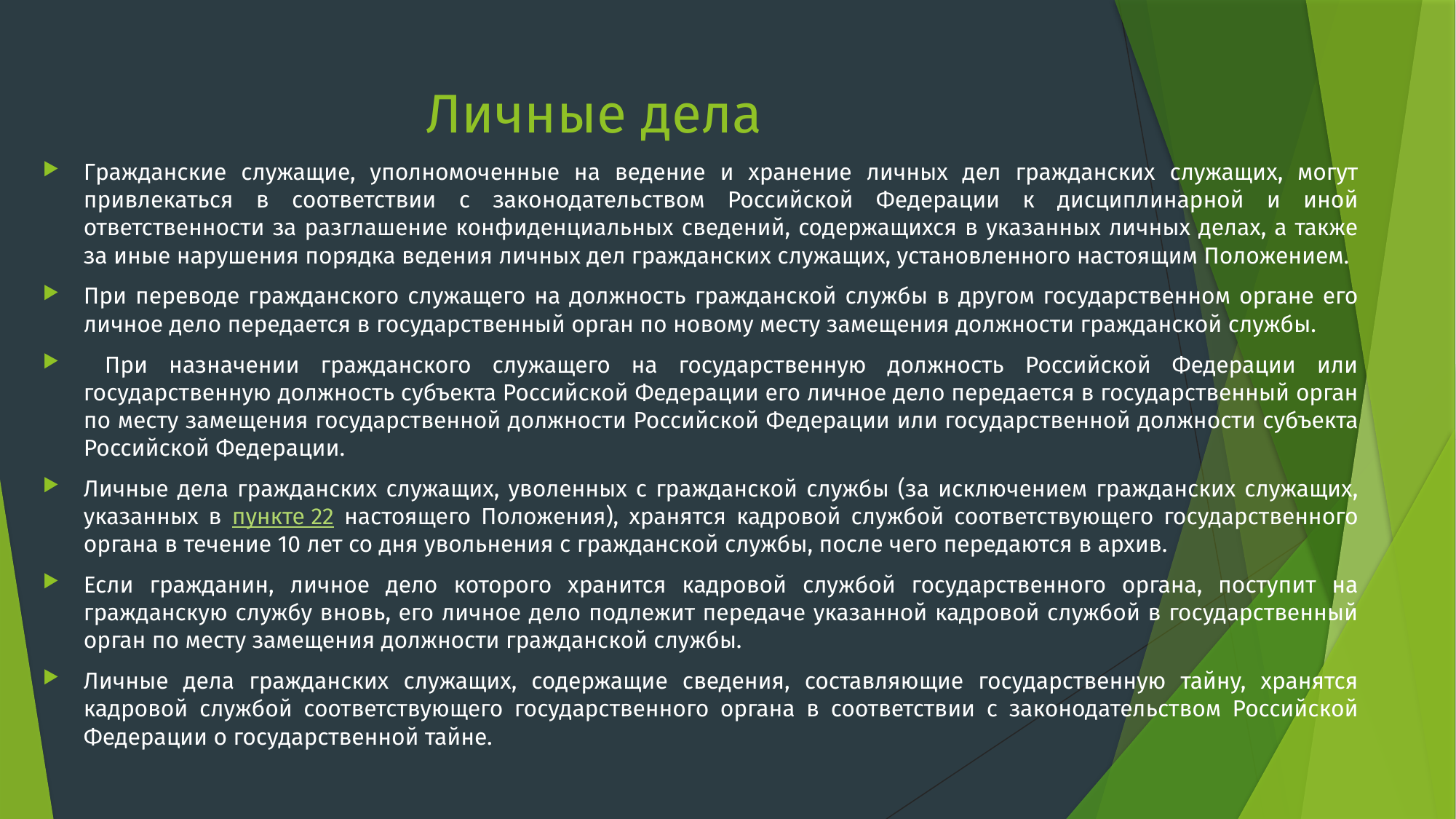

# Личные дела
Гражданские служащие, уполномоченные на ведение и хранение личных дел гражданских служащих, могут привлекаться в соответствии с законодательством Российской Федерации к дисциплинарной и иной ответственности за разглашение конфиденциальных сведений, содержащихся в указанных личных делах, а также за иные нарушения порядка ведения личных дел гражданских служащих, установленного настоящим Положением.
При переводе гражданского служащего на должность гражданской службы в другом государственном органе его личное дело передается в государственный орган по новому месту замещения должности гражданской службы.
 При назначении гражданского служащего на государственную должность Российской Федерации или государственную должность субъекта Российской Федерации его личное дело передается в государственный орган по месту замещения государственной должности Российской Федерации или государственной должности субъекта Российской Федерации.
Личные дела гражданских служащих, уволенных с гражданской службы (за исключением гражданских служащих, указанных в пункте 22 настоящего Положения), хранятся кадровой службой соответствующего государственного органа в течение 10 лет со дня увольнения с гражданской службы, после чего передаются в архив.
Если гражданин, личное дело которого хранится кадровой службой государственного органа, поступит на гражданскую службу вновь, его личное дело подлежит передаче указанной кадровой службой в государственный орган по месту замещения должности гражданской службы.
Личные дела гражданских служащих, содержащие сведения, составляющие государственную тайну, хранятся кадровой службой соответствующего государственного органа в соответствии с законодательством Российской Федерации о государственной тайне.